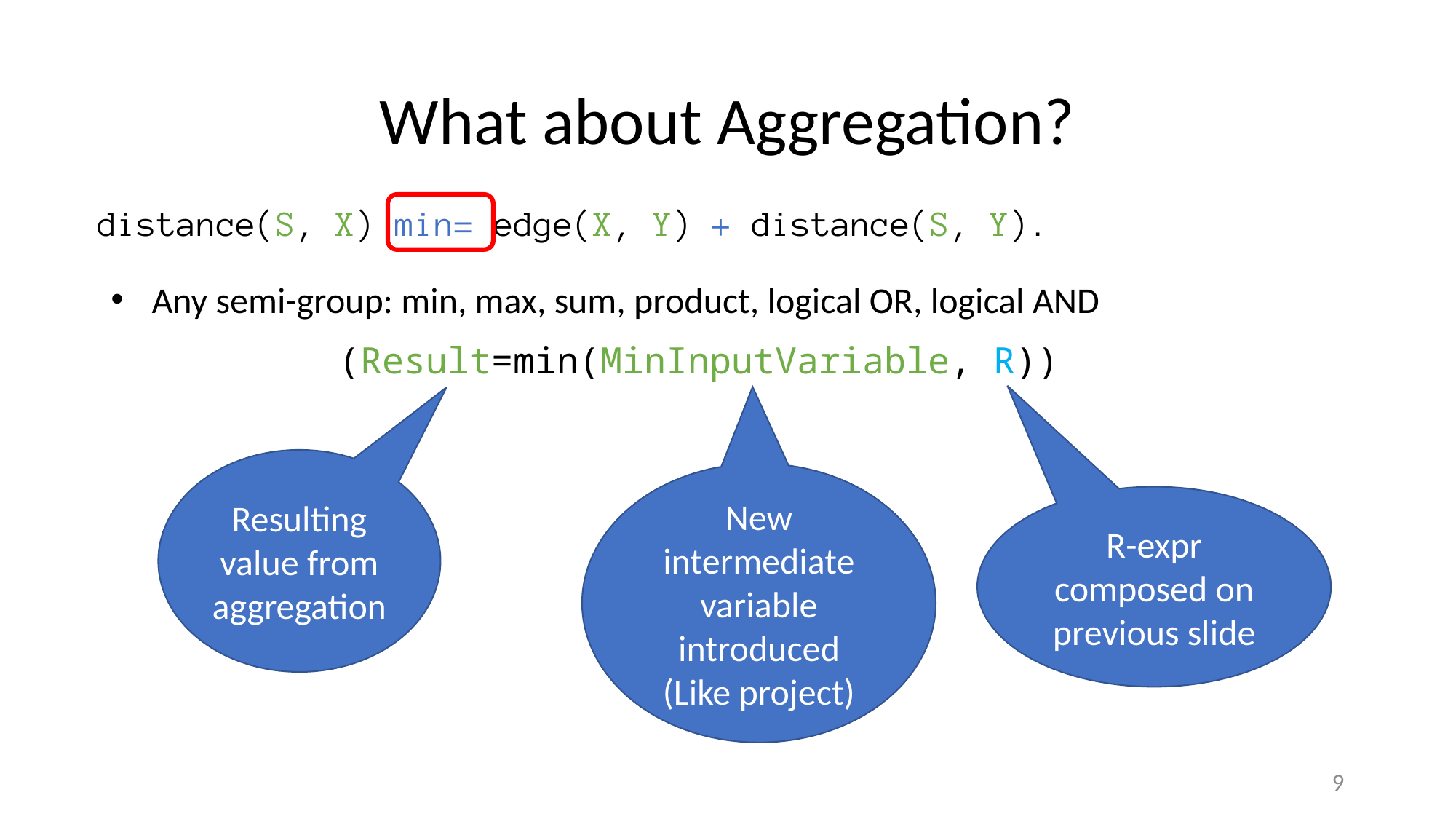

# What about Aggregation?
distance(S, X) min= edge(X, Y) + distance(S, Y).

Any semi-group: min, max, sum, product, logical OR, logical AND
(Result=min(MinInputVariable, R))
Resulting value from aggregation
New intermediate variable introduced
(Like project)
R-expr composed on previous slide
9